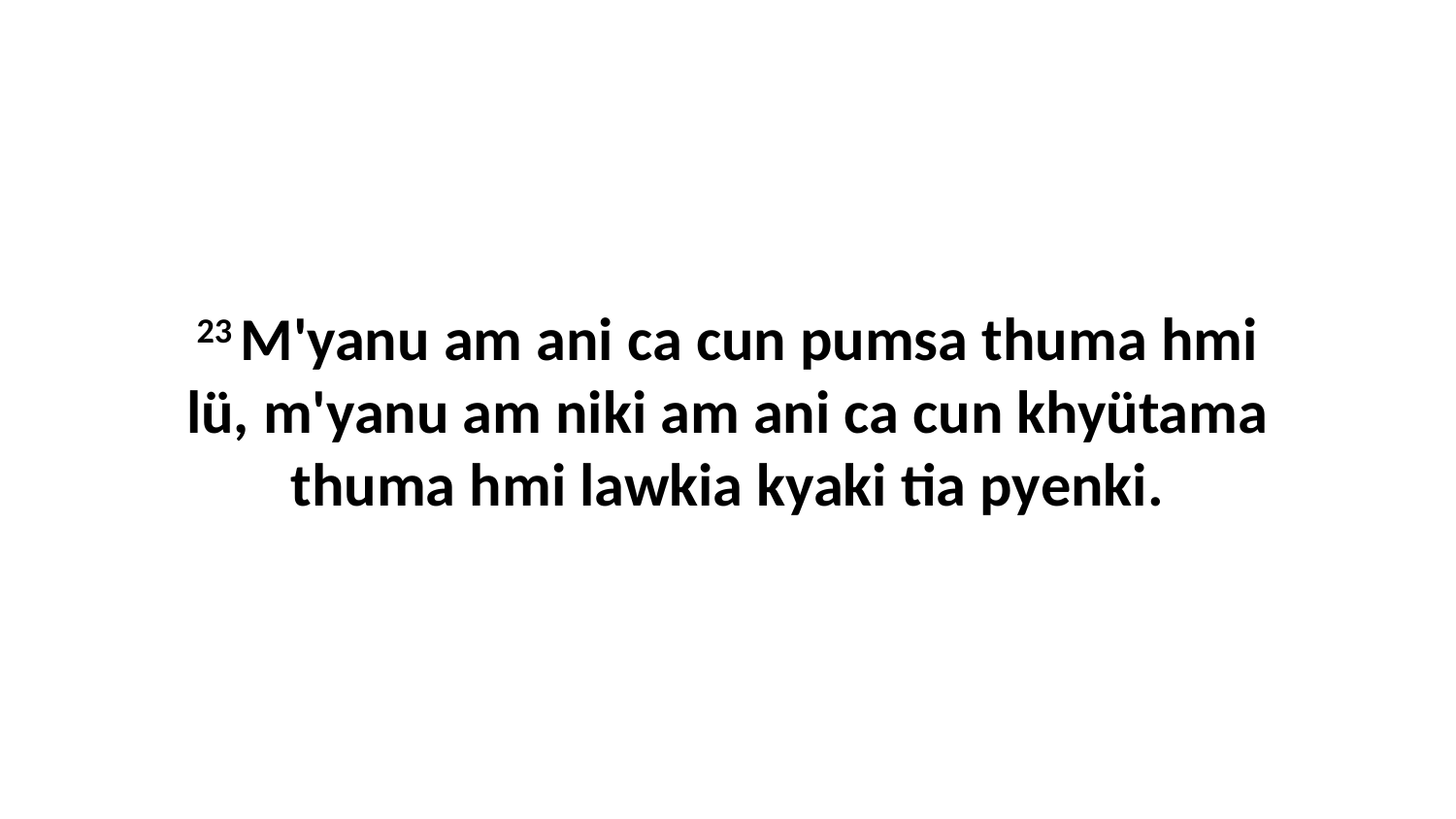

23 M'yanu am ani ca cun pumsa thuma hmi lü, m'yanu am niki am ani ca cun khyütama thuma hmi lawkia kyaki tia pyenki.